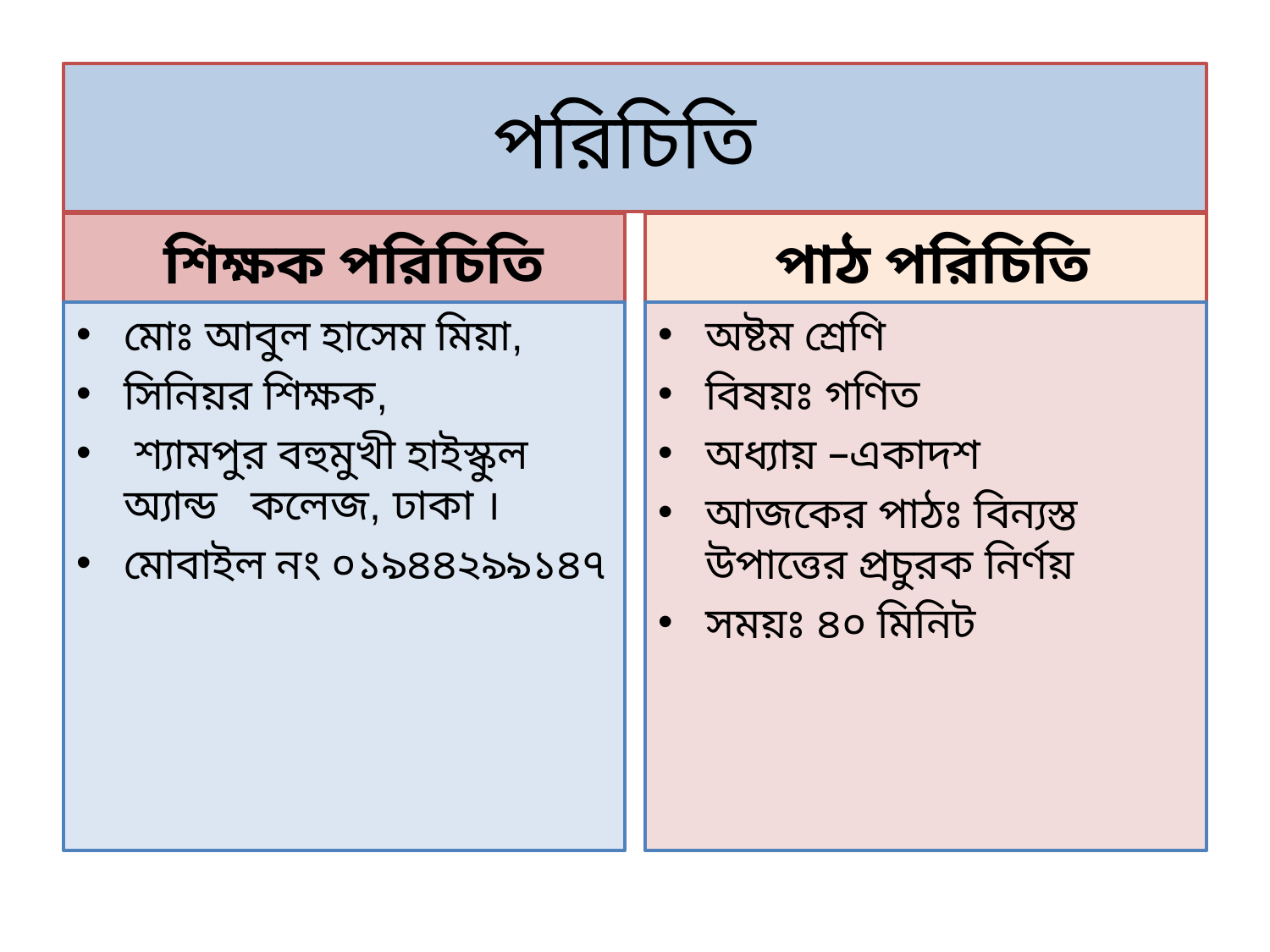

# পরিচিতি
      শিক্ষক পরিচিতি
        পাঠ পরিচিতি
মোঃ আবুল হাসেম মিয়া,
সিনিয়র শিক্ষক,
 শ্যামপুর বহুমুখী হাইস্কুল অ্যান্ড   কলেজ, ঢাকা ।
মোবাইল নং ০১৯৪৪২৯৯১৪৭
অষ্টম শ্রেণি
বিষয়ঃ গণিত
অধ্যায় –একাদশ
আজকের পাঠঃ বিন্যস্ত উপাত্তের প্রচুরক নির্ণয়
সময়ঃ ৪০ মিনিট